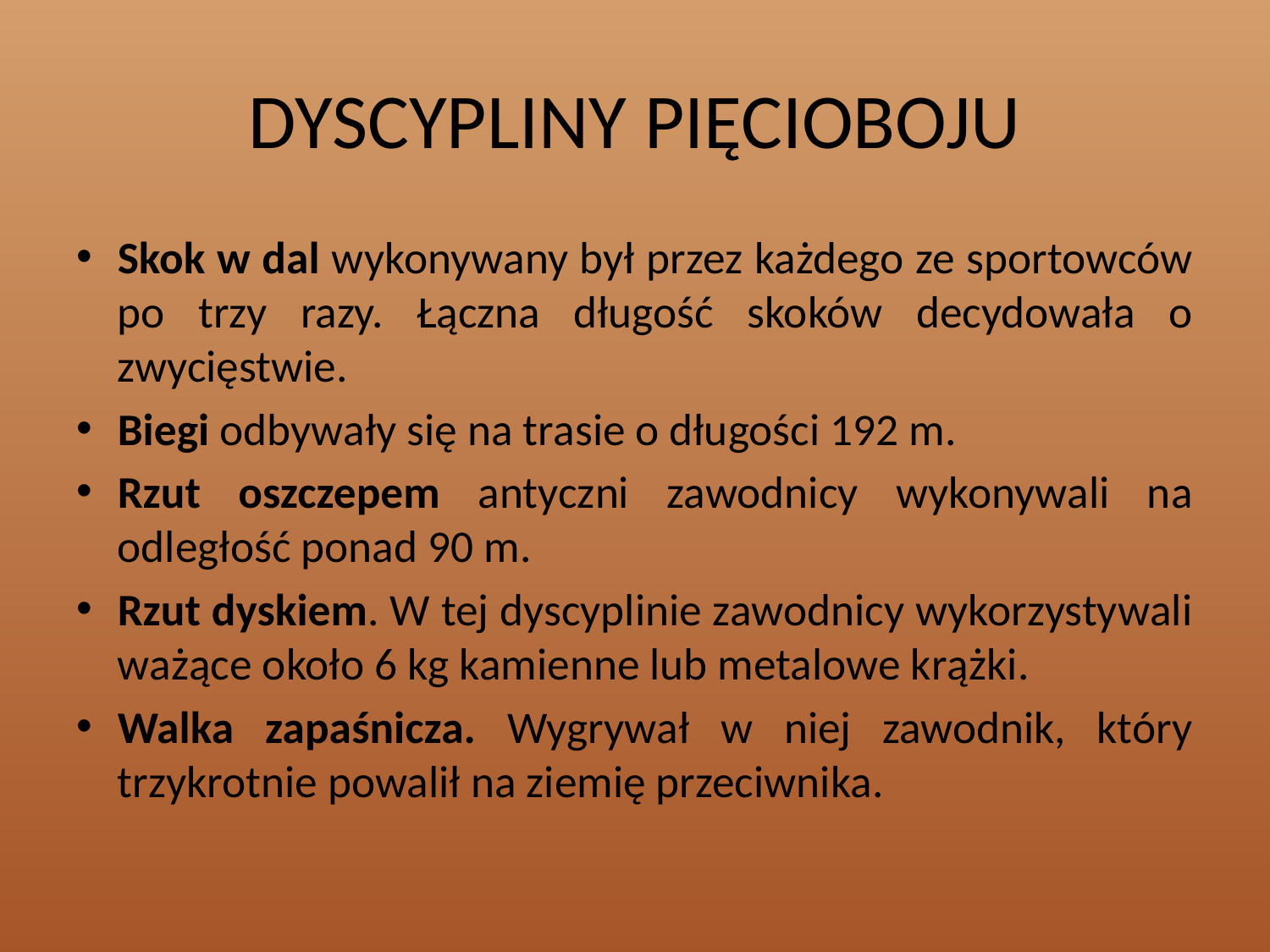

# DYSCYPLINY PIĘCIOBOJU
Skok w dal wykonywany był przez każdego ze sportowców po trzy razy. Łączna długość skoków decydowała o zwycięstwie.
Biegi odbywały się na trasie o długości 192 m.
Rzut oszczepem antyczni zawodnicy wykonywali na odległość ponad 90 m.
Rzut dyskiem. W tej dyscyplinie zawodnicy wykorzystywali ważące około 6 kg kamienne lub metalowe krążki.
Walka zapaśnicza. Wygrywał w niej zawodnik, który trzykrotnie powalił na ziemię przeciwnika.